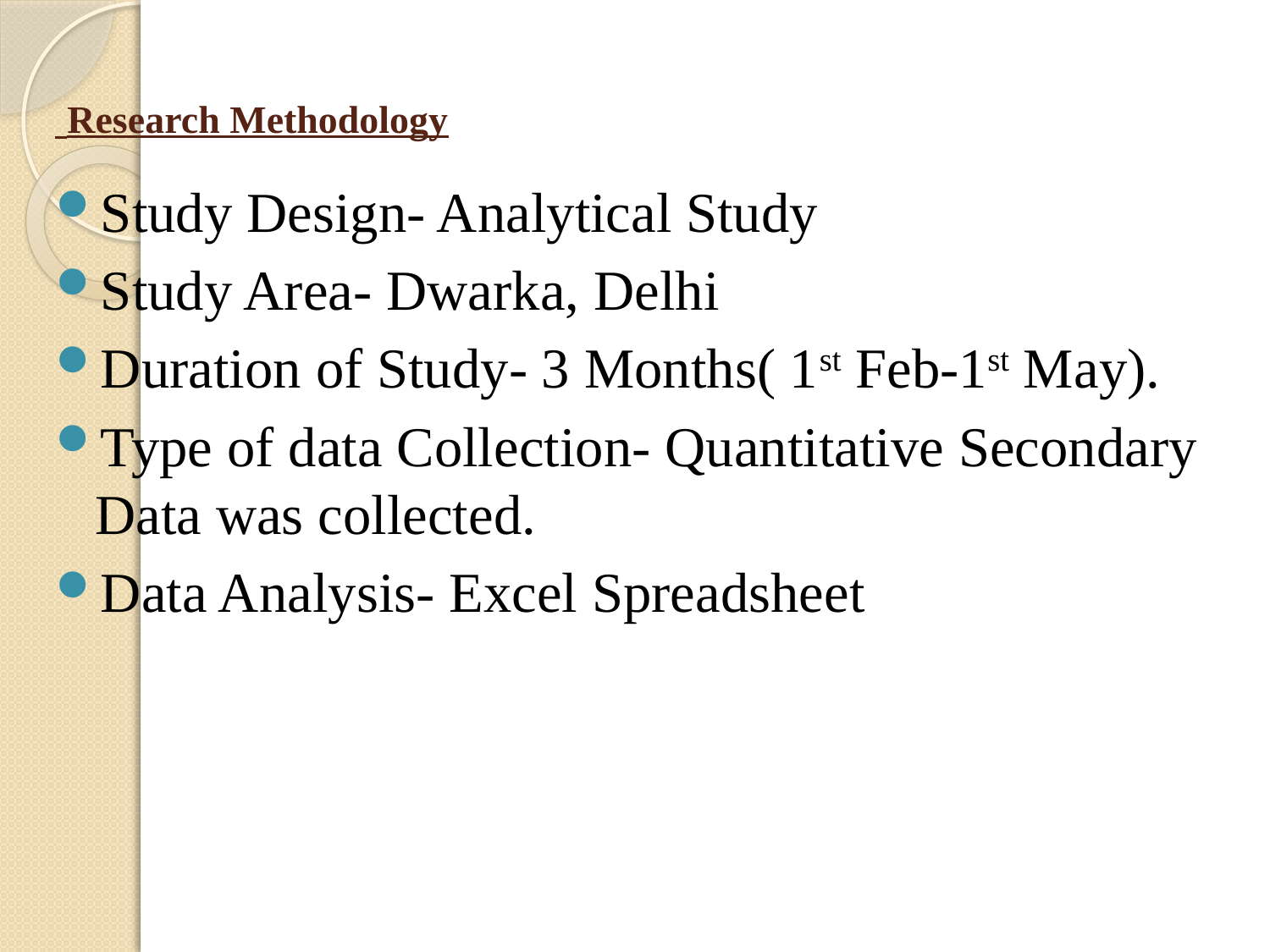

# Research Methodology
Study Design- Analytical Study
Study Area- Dwarka, Delhi
Duration of Study- 3 Months( 1st Feb-1st May).
Type of data Collection- Quantitative Secondary Data was collected.
Data Analysis- Excel Spreadsheet